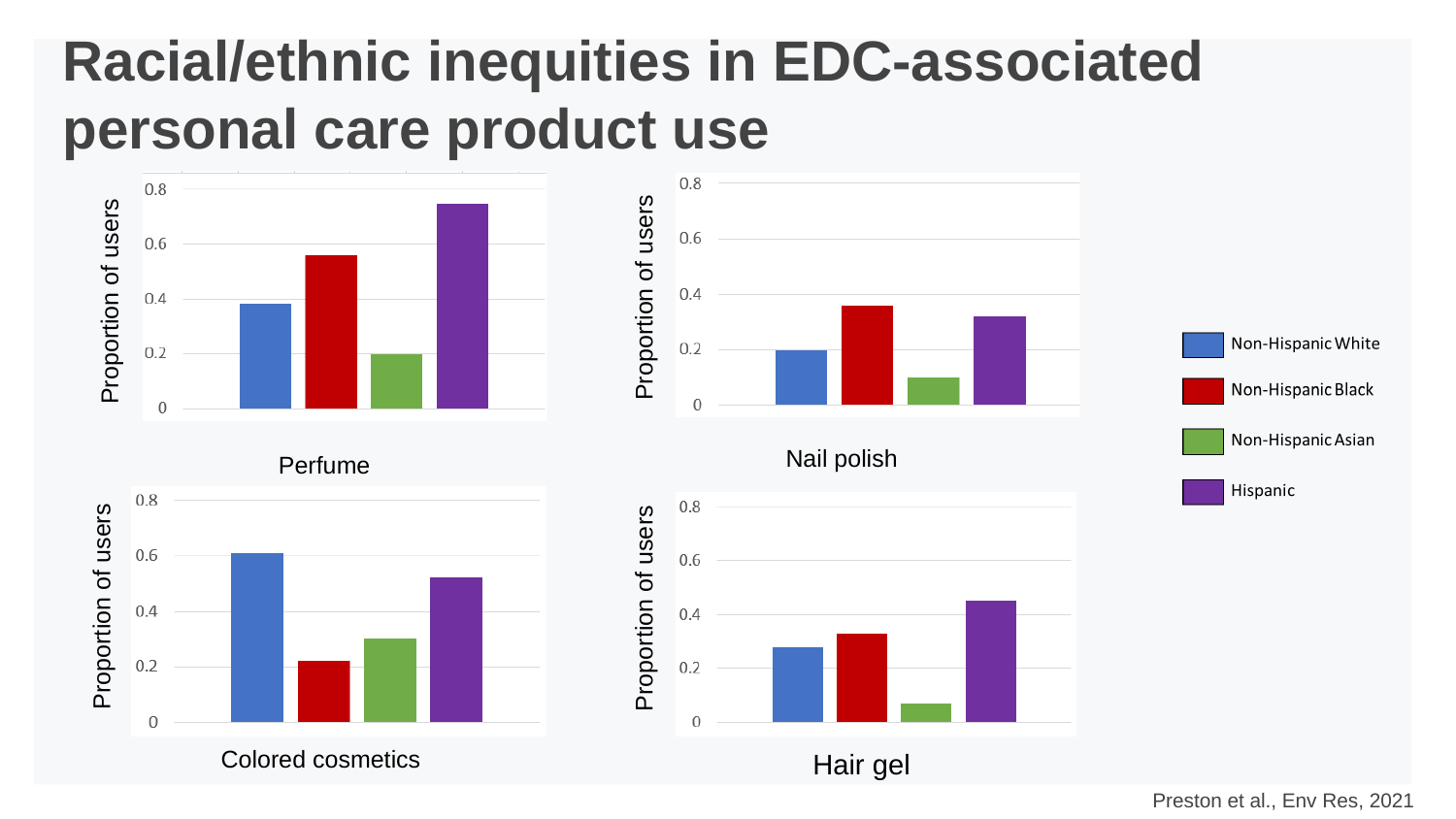

# Racial/ethnic inequities in EDC-associated personal care product use
Preston et al., Env Res, 2021
A bar graph titled Proportion of users, Perfume. The y-axis ranges from 0 to 0.8 in 0.2 increments. Data is listed from left to right on the x-axis. All data is  approximate.
Non-Hispanic White, 0.38; Non-Hispanic Black, 0.56; Non-Hispanic Asian, 0.2; Hispanic, 0.75.
A bar graph titled Proportion of users, Nail Polish. The y-axis ranges from 0 to 0.8 in 0.2 increments. Data is listed from left to right on the x-axis, data is  approximate.
Non-Hispanic White, 0.2; Non-Hispanic Black, 0.37; Non-Hispanic Asian, 0.1; Hispanic, 0.35.
A bar graph titled Proportion of users, Colored Cosmetics. The y-axis ranges from 0 to 0.8 in 0.2 increments. Data is listed from left to right on the x-axis, data is  approximate.
Non-Hispanic White, 0.61; Non-Hispanic Black, 0.22; Non-Hispanic Asian, 0.3; Hispanic, 0.5.
A bar graph titled Proportion of users, Hair gel. The y-axis ranges from 0 to 0.8 in 0.2 increments. Data is listed from left to right on the x-axis, data is  approximate.
Non-Hispanic White, 0.24; Non-Hispanic Black, 0.35; Non-Hispanic Asian, 0.03; Hispanic, 0.43.